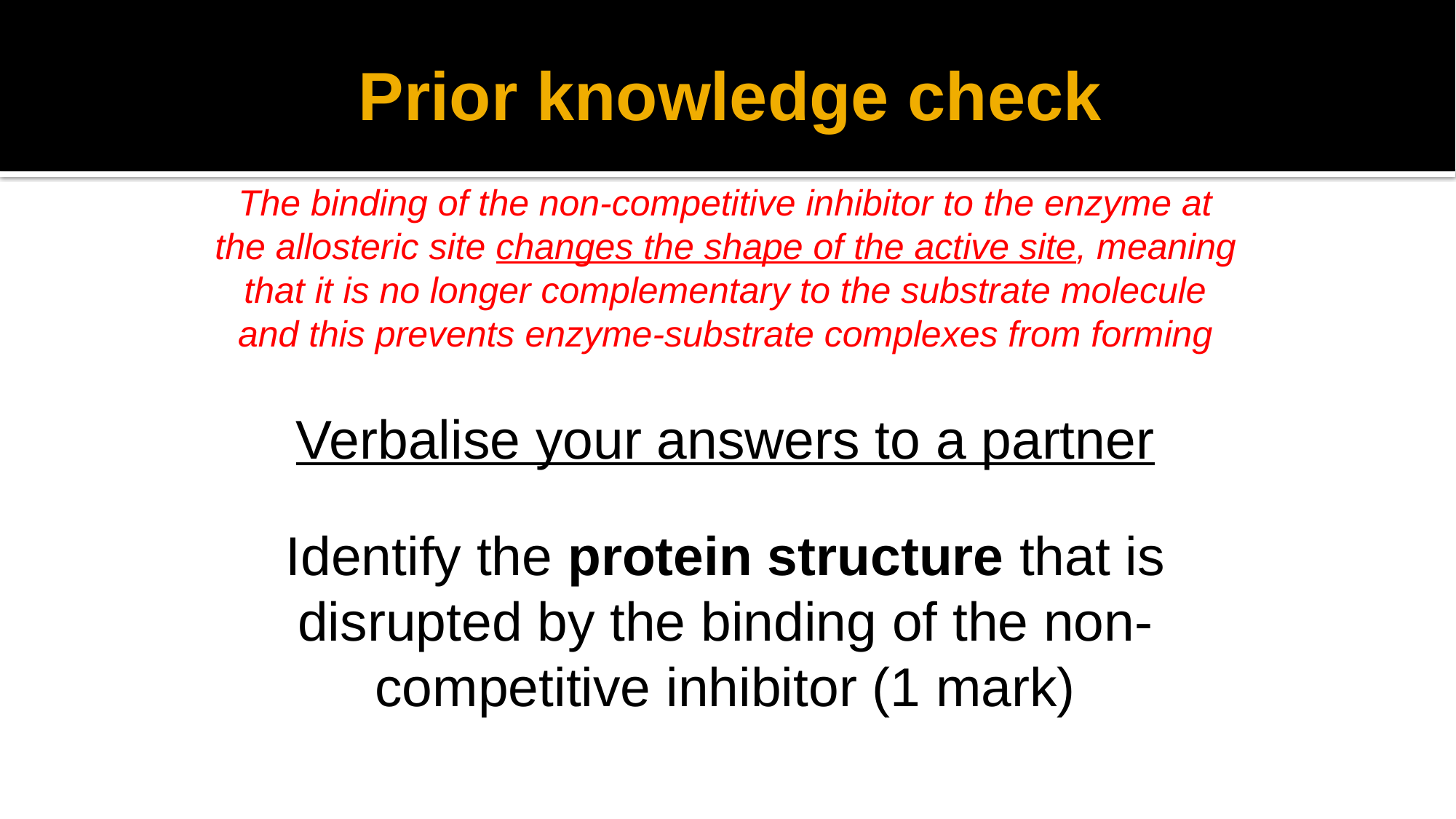

# Prior knowledge check
The binding of the non-competitive inhibitor to the enzyme at the allosteric site changes the shape of the active site, meaning that it is no longer complementary to the substrate molecule and this prevents enzyme-substrate complexes from forming

Verbalise your answers to a partner

Identify the protein structure that is disrupted by the binding of the non-competitive inhibitor (1 mark)